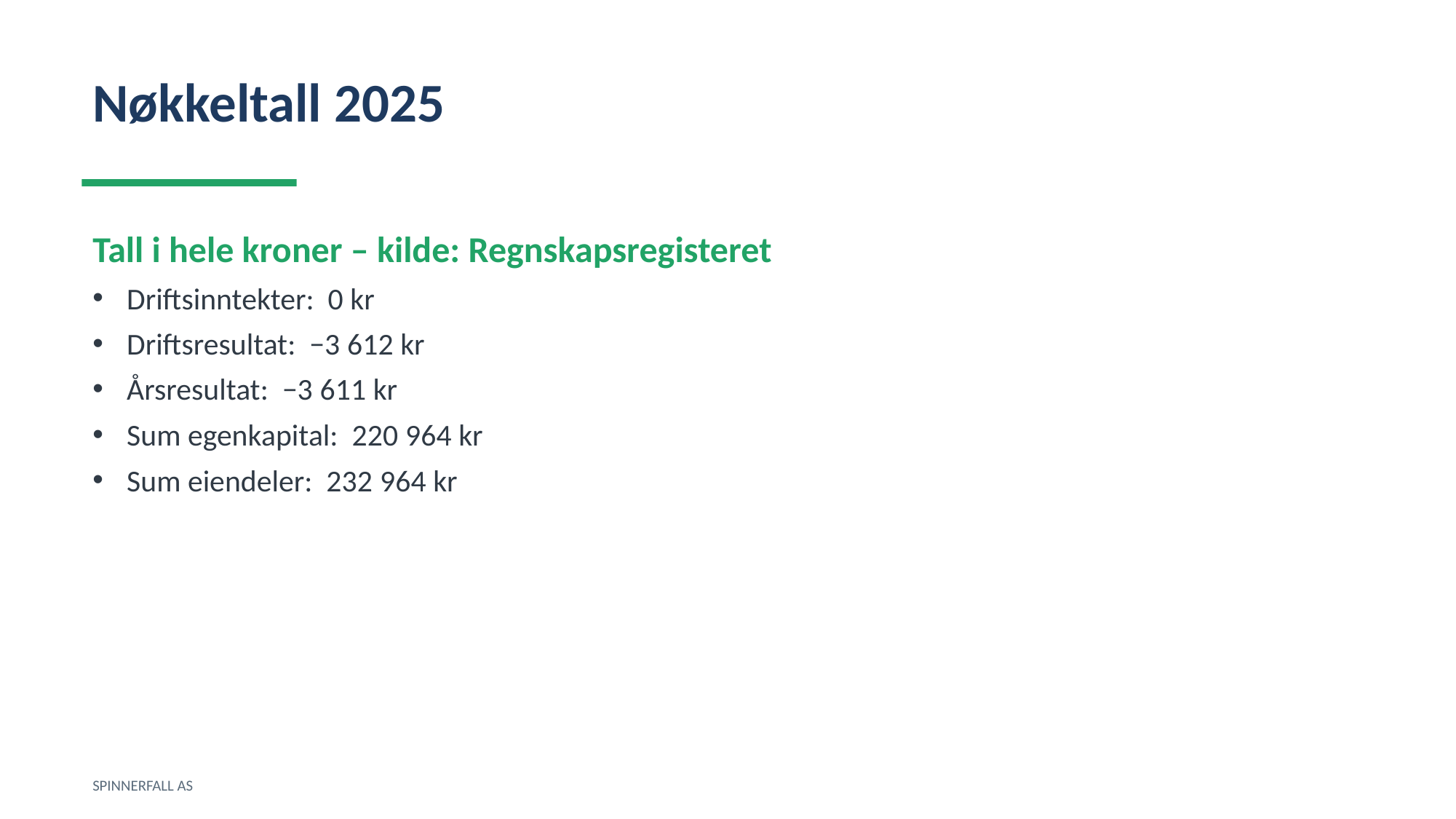

Nøkkeltall 2025

Tall i hele kroner – kilde: Regnskapsregisteret
Driftsinntekter:  0 kr
Driftsresultat:  −3 612 kr
Årsresultat:  −3 611 kr
Sum egenkapital:  220 964 kr
Sum eiendeler:  232 964 kr
SPINNERFALL AS